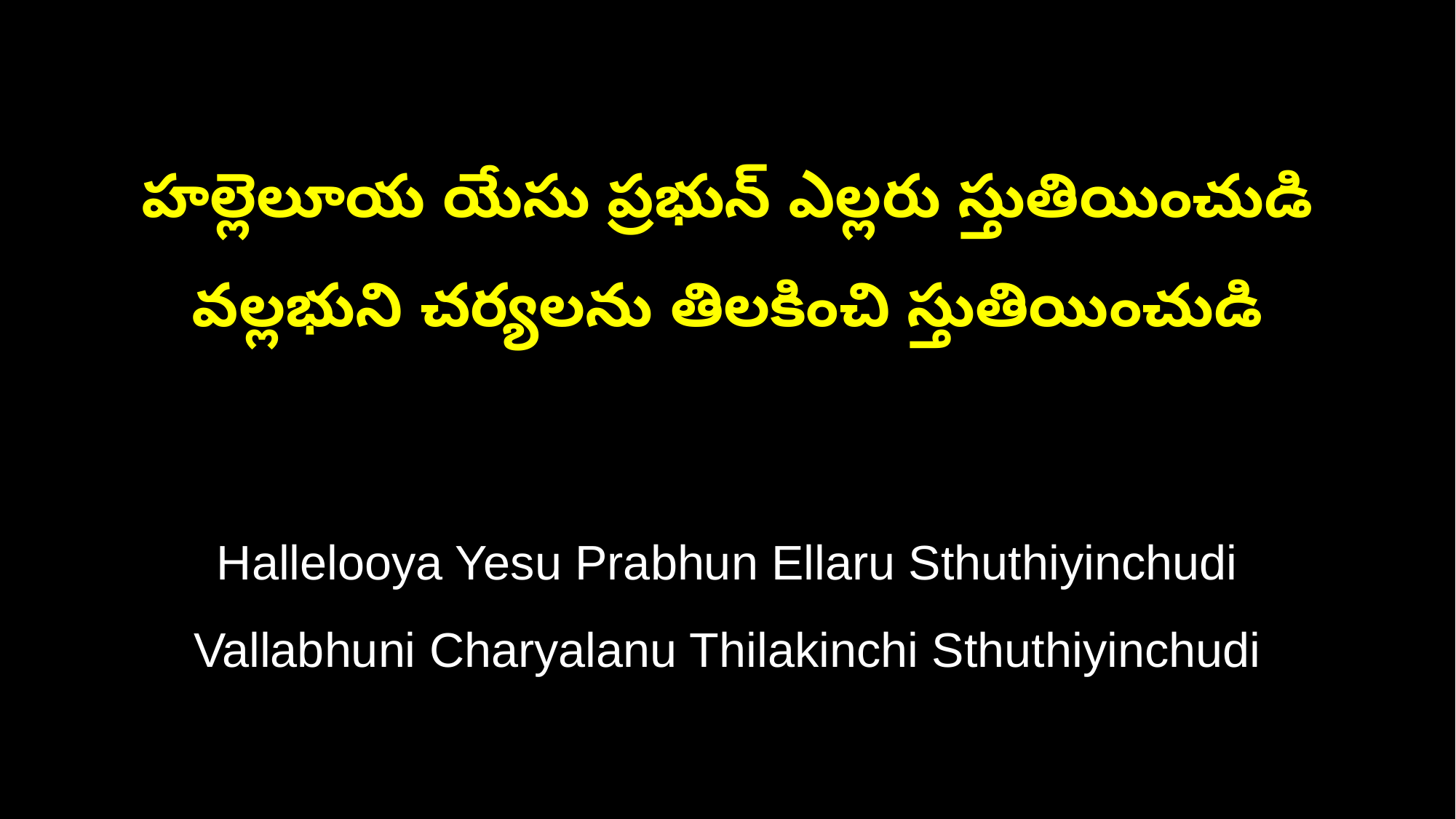

హల్లెలూయ యేసు ప్రభున్ ఎల్లరు స్తుతియించుడి
వల్లభుని చర్యలను తిలకించి స్తుతియించుడి
Hallelooya Yesu Prabhun Ellaru Sthuthiyinchudi
Vallabhuni Charyalanu Thilakinchi Sthuthiyinchudi